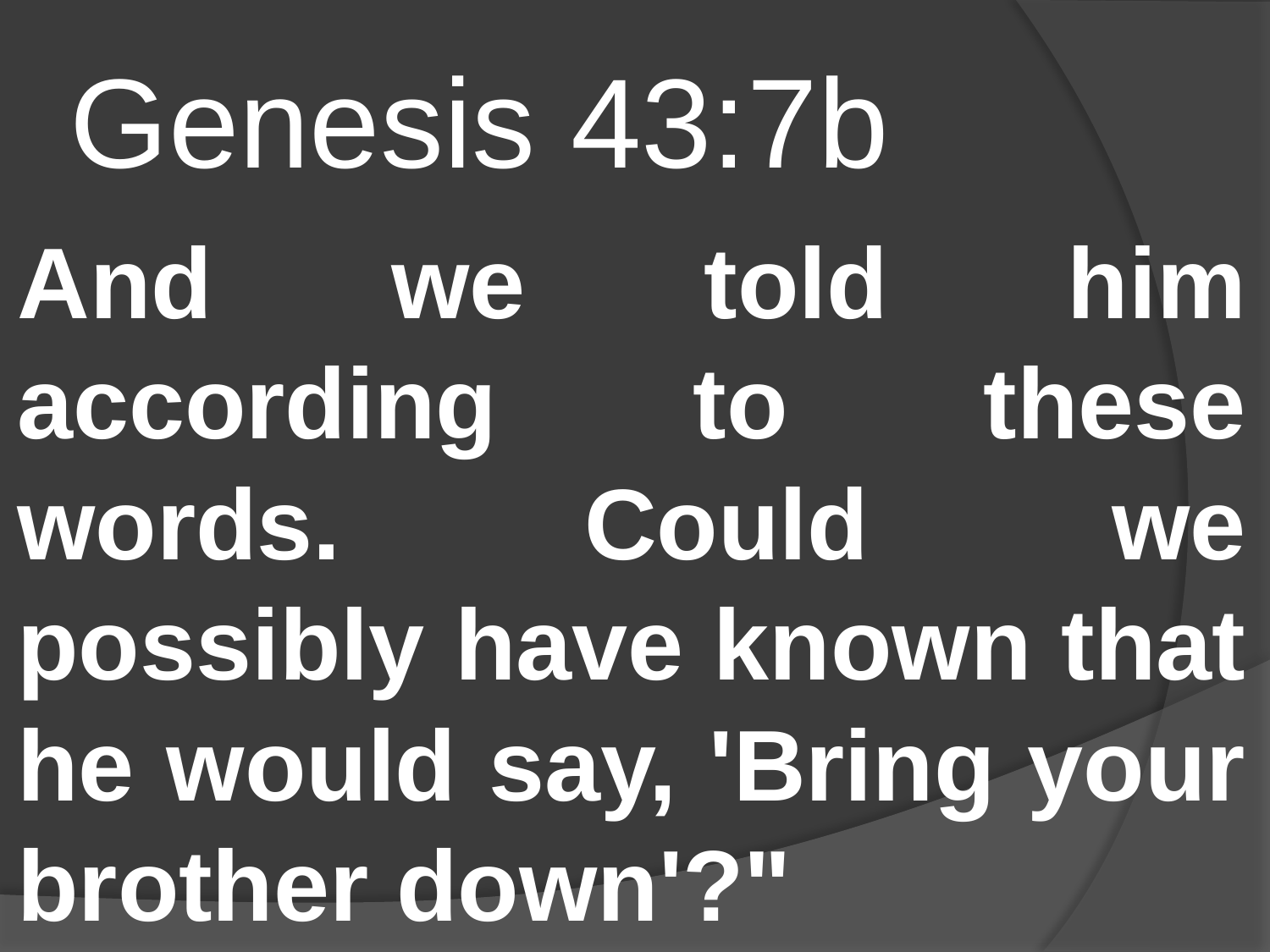

# Genesis 43:7b
And we told him according to these words. Could we possibly have known that he would say, 'Bring your brother down'?"